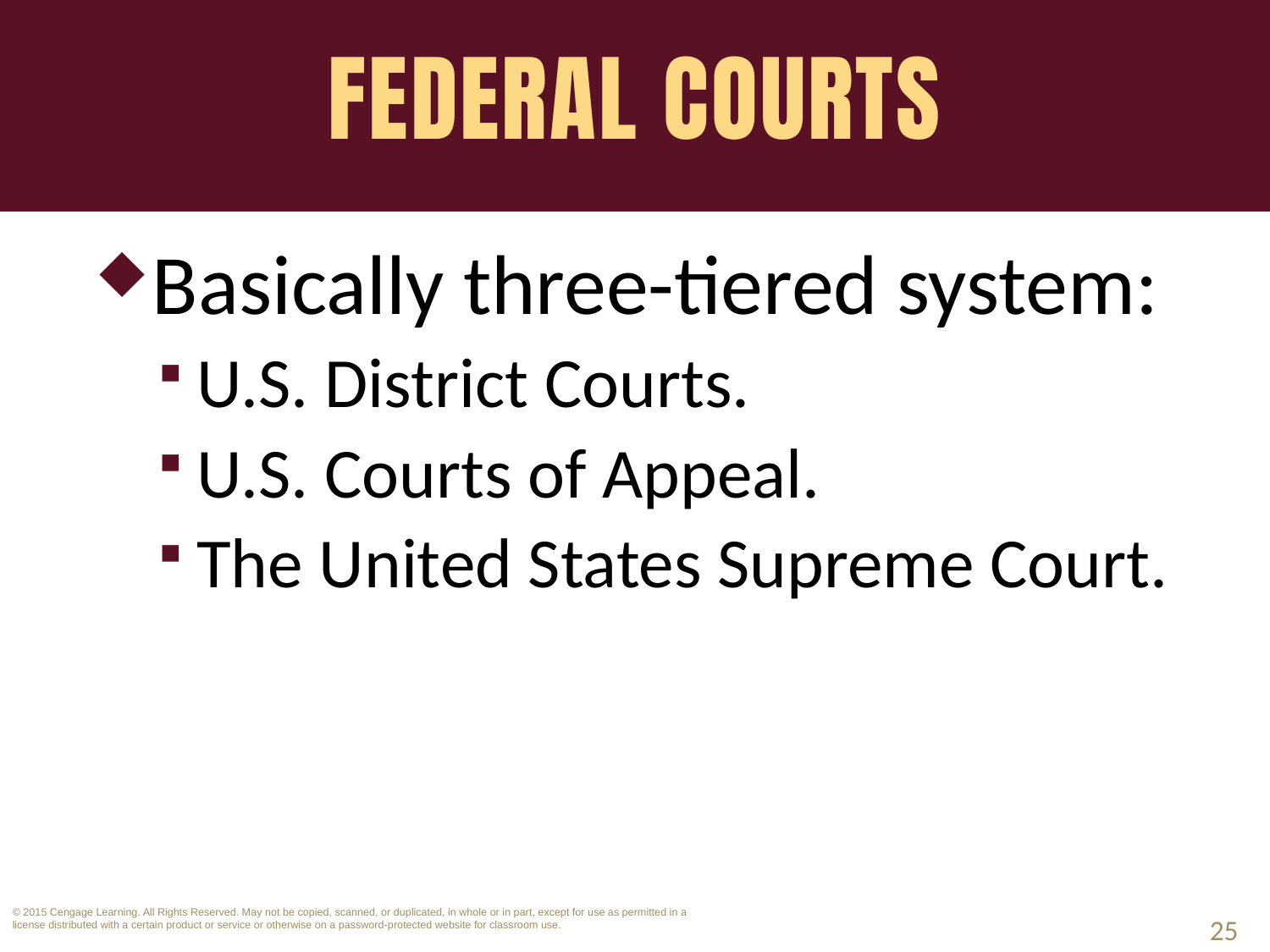

# Federal Courts
Basically three-tiered system:
U.S. District Courts.
U.S. Courts of Appeal.
The United States Supreme Court.
25